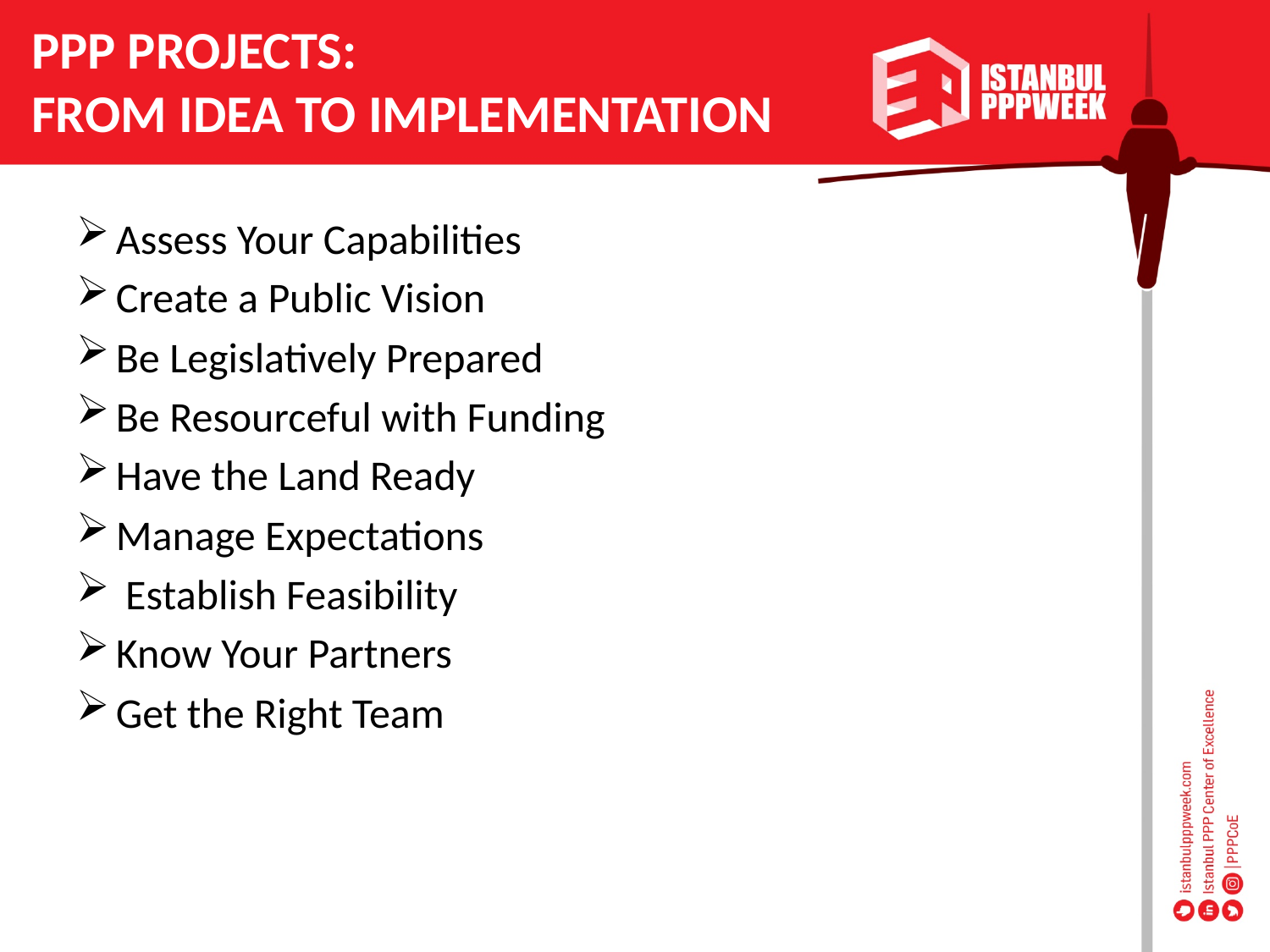

PPP PROJECTS:
FROM IDEA TO IMPLEMENTATION

Assess Your Capabilities
Create a Public Vision
Be Legislatively Prepared
Be Resourceful with Funding
Have the Land Ready
Manage Expectations
 Establish Feasibility
Know Your Partners
Get the Right Team